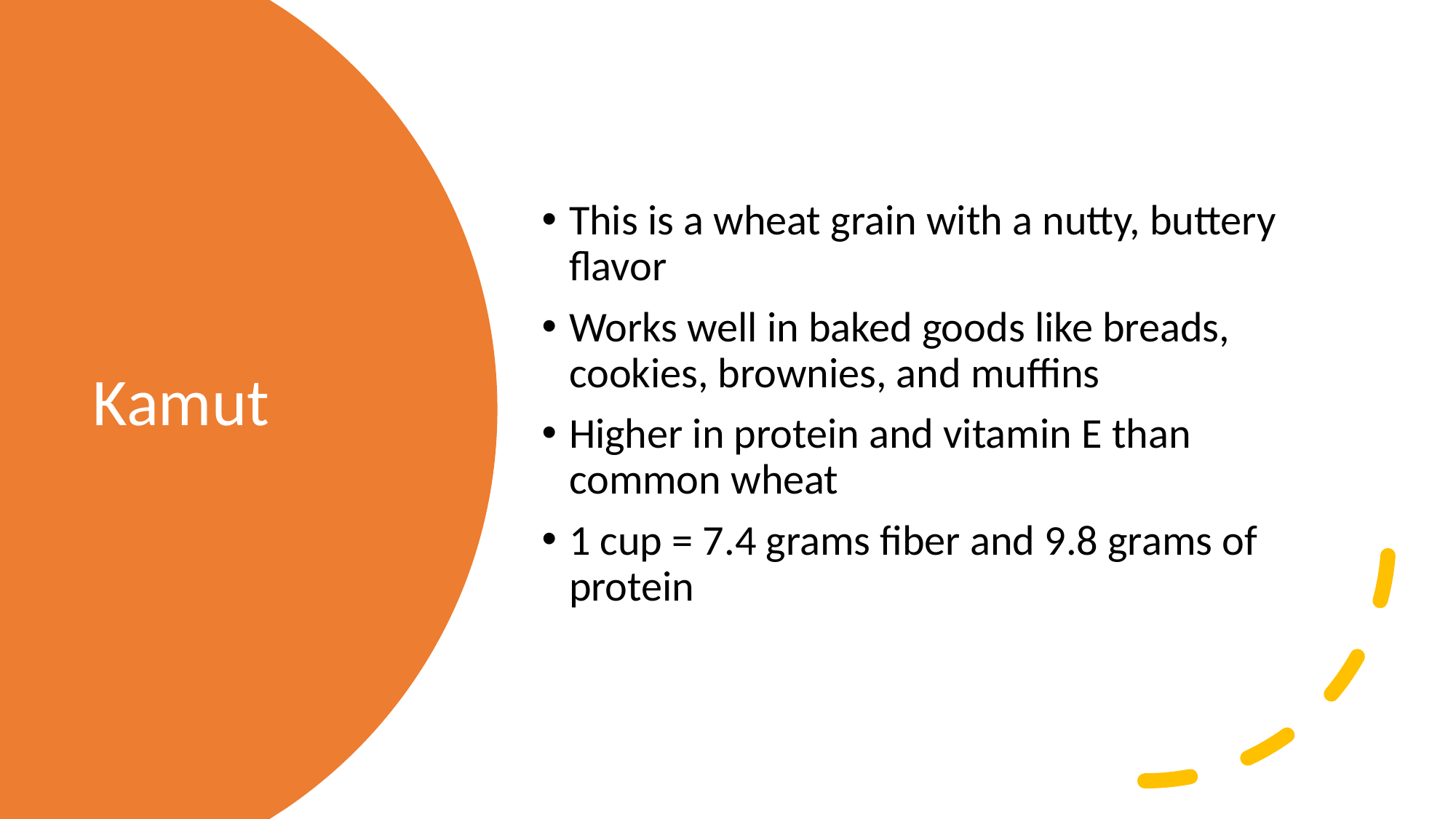

This is a wheat grain with a nutty, buttery flavor
Works well in baked goods like breads, cookies, brownies, and muffins
Higher in protein and vitamin E than common wheat
1 cup = 7.4 grams fiber and 9.8 grams of protein
# Kamut